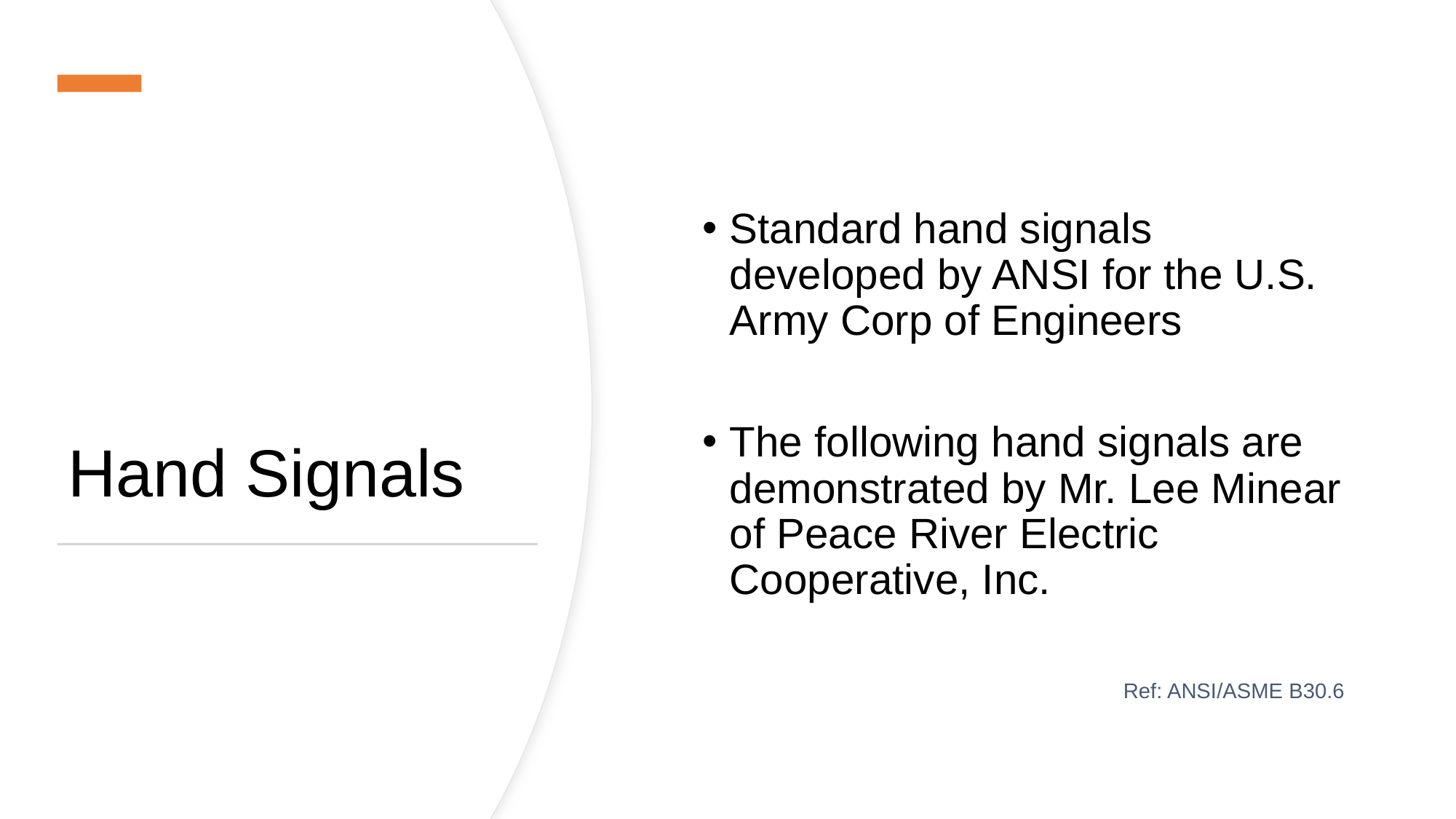

# Hand Signals
Standard hand signals developed by ANSI for the U.S. Army Corp of Engineers

The following hand signals are demonstrated by Mr. Lee Minear of Peace River Electric Cooperative, Inc.

Ref: ANSI/ASME B30.6